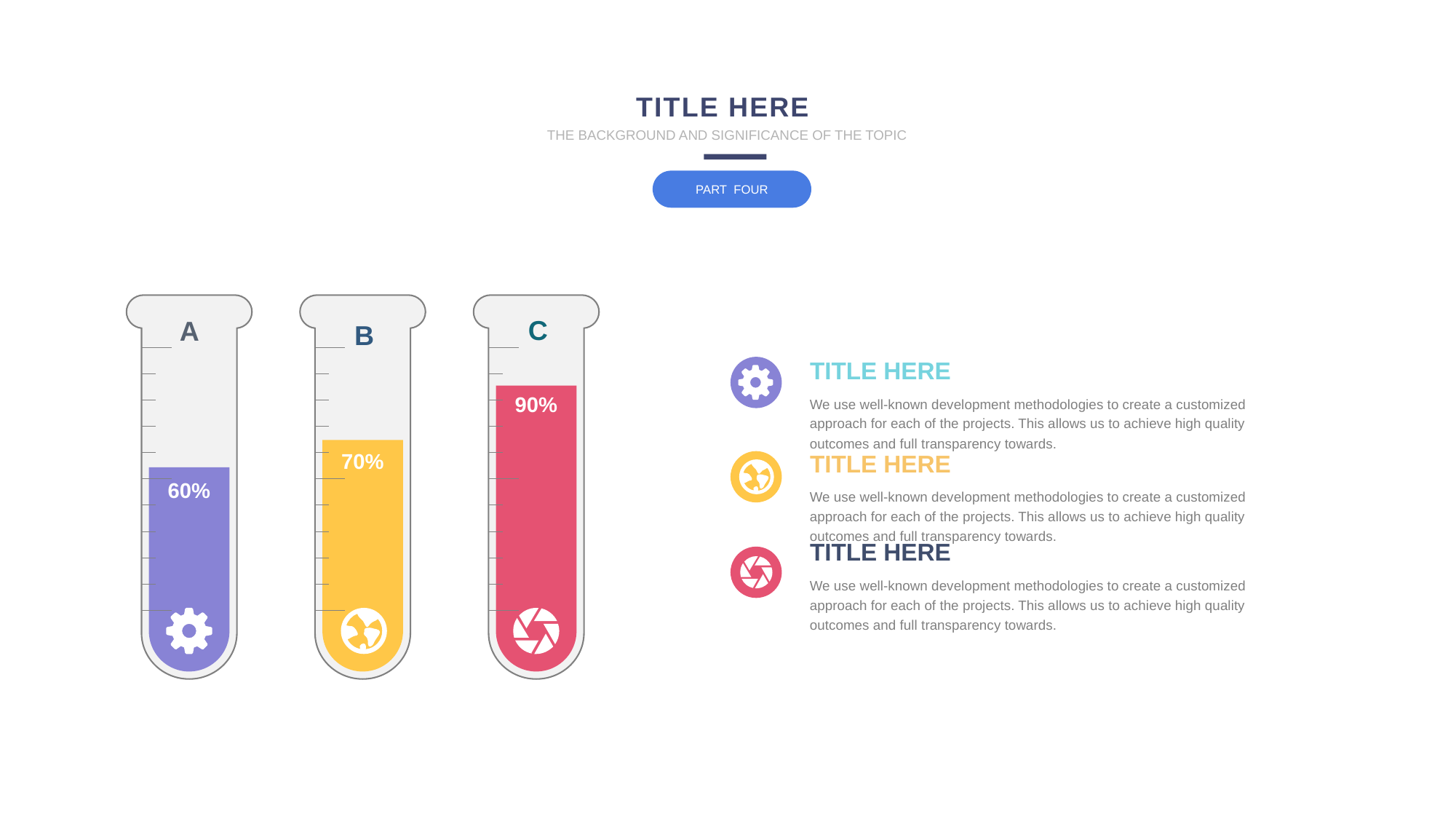

TITLE HERE
THE BACKGROUND AND SIGNIFICANCE OF THE TOPIC

PART  FOUR

60%

70%

90%

C
A
B
TITLE HERE

We use well-known development methodologies to create a customized approach for each of the projects. This allows us to achieve high quality outcomes and full transparency towards.
TITLE HERE

We use well-known development methodologies to create a customized approach for each of the projects. This allows us to achieve high quality outcomes and full transparency towards.
TITLE HERE

We use well-known development methodologies to create a customized approach for each of the projects. This allows us to achieve high quality outcomes and full transparency towards.